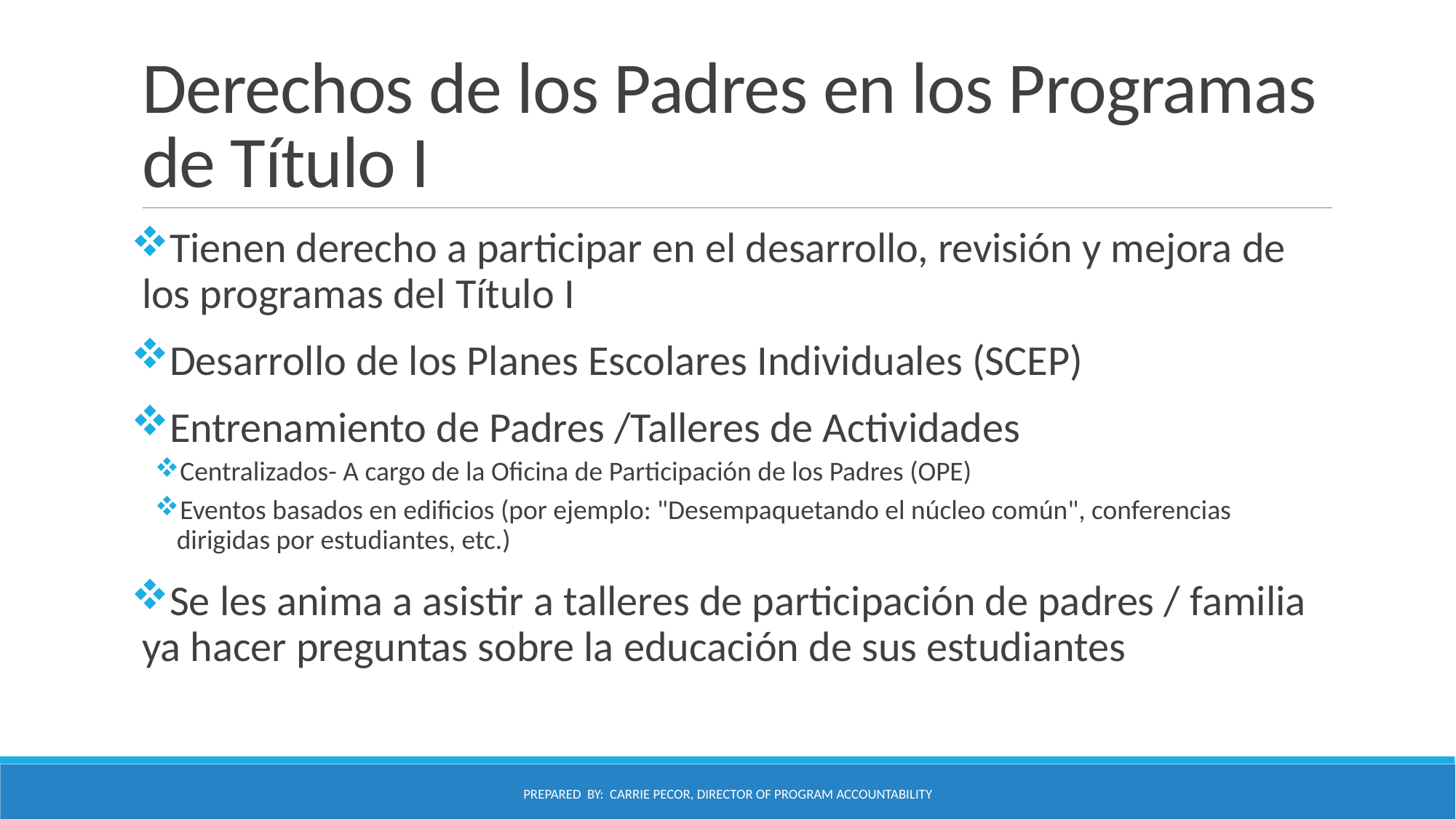

# Derechos de los Padres en los Programas de Título I
Tienen derecho a participar en el desarrollo, revisión y mejora de los programas del Título I
Desarrollo de los Planes Escolares Individuales (SCEP)
Entrenamiento de Padres /Talleres de Actividades
Centralizados- A cargo de la Oficina de Participación de los Padres (OPE)
Eventos basados en edificios (por ejemplo: "Desempaquetando el núcleo común", conferencias dirigidas por estudiantes, etc.)
Se les anima a asistir a talleres de participación de padres / familia ya hacer preguntas sobre la educación de sus estudiantes

Prepared  by:  Carrie Pecor, Director of Program Accountability